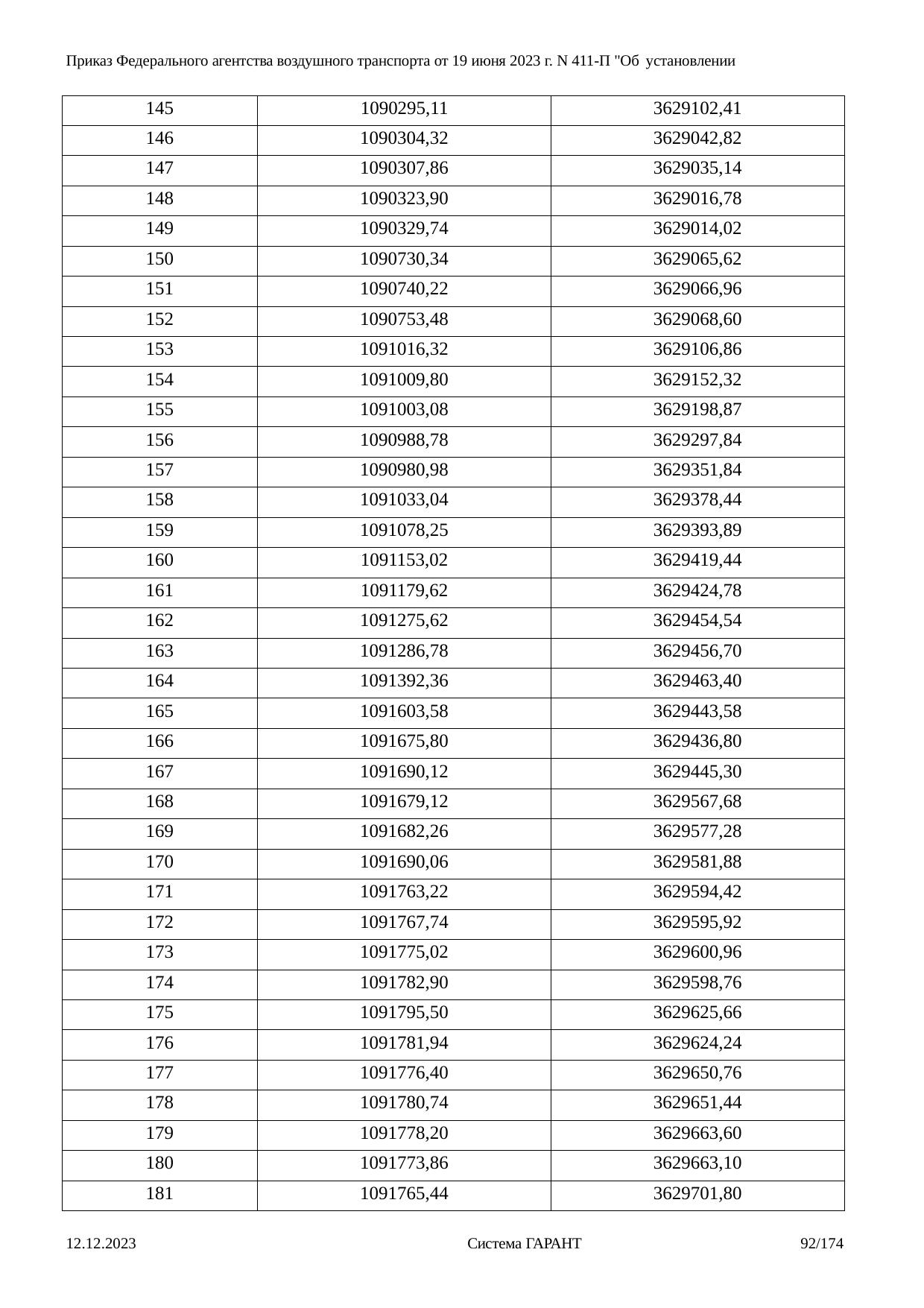

Приказ Федерального агентства воздушного транспорта от 19 июня 2023 г. N 411-П "Об установлении
| 145 | 1090295,11 | 3629102,41 |
| --- | --- | --- |
| 146 | 1090304,32 | 3629042,82 |
| 147 | 1090307,86 | 3629035,14 |
| 148 | 1090323,90 | 3629016,78 |
| 149 | 1090329,74 | 3629014,02 |
| 150 | 1090730,34 | 3629065,62 |
| 151 | 1090740,22 | 3629066,96 |
| 152 | 1090753,48 | 3629068,60 |
| 153 | 1091016,32 | 3629106,86 |
| 154 | 1091009,80 | 3629152,32 |
| 155 | 1091003,08 | 3629198,87 |
| 156 | 1090988,78 | 3629297,84 |
| 157 | 1090980,98 | 3629351,84 |
| 158 | 1091033,04 | 3629378,44 |
| 159 | 1091078,25 | 3629393,89 |
| 160 | 1091153,02 | 3629419,44 |
| 161 | 1091179,62 | 3629424,78 |
| 162 | 1091275,62 | 3629454,54 |
| 163 | 1091286,78 | 3629456,70 |
| 164 | 1091392,36 | 3629463,40 |
| 165 | 1091603,58 | 3629443,58 |
| 166 | 1091675,80 | 3629436,80 |
| 167 | 1091690,12 | 3629445,30 |
| 168 | 1091679,12 | 3629567,68 |
| 169 | 1091682,26 | 3629577,28 |
| 170 | 1091690,06 | 3629581,88 |
| 171 | 1091763,22 | 3629594,42 |
| 172 | 1091767,74 | 3629595,92 |
| 173 | 1091775,02 | 3629600,96 |
| 174 | 1091782,90 | 3629598,76 |
| 175 | 1091795,50 | 3629625,66 |
| 176 | 1091781,94 | 3629624,24 |
| 177 | 1091776,40 | 3629650,76 |
| 178 | 1091780,74 | 3629651,44 |
| 179 | 1091778,20 | 3629663,60 |
| 180 | 1091773,86 | 3629663,10 |
| 181 | 1091765,44 | 3629701,80 |
12.12.2023
Система ГАРАНТ
92/174